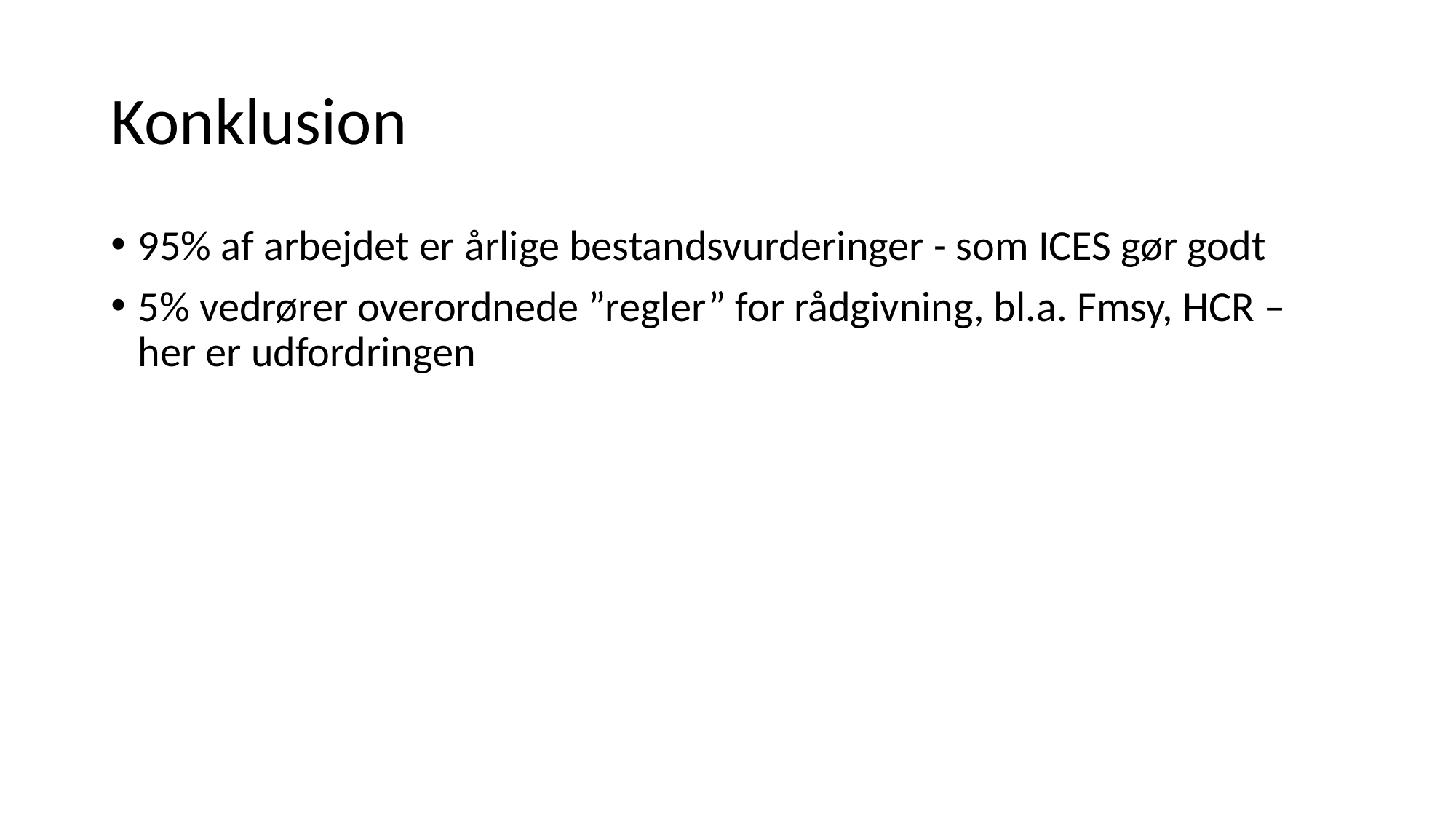

# Konklusion
95% af arbejdet er årlige bestandsvurderinger - som ICES gør godt
5% vedrører overordnede ”regler” for rådgivning, bl.a. Fmsy, HCR – her er udfordringen